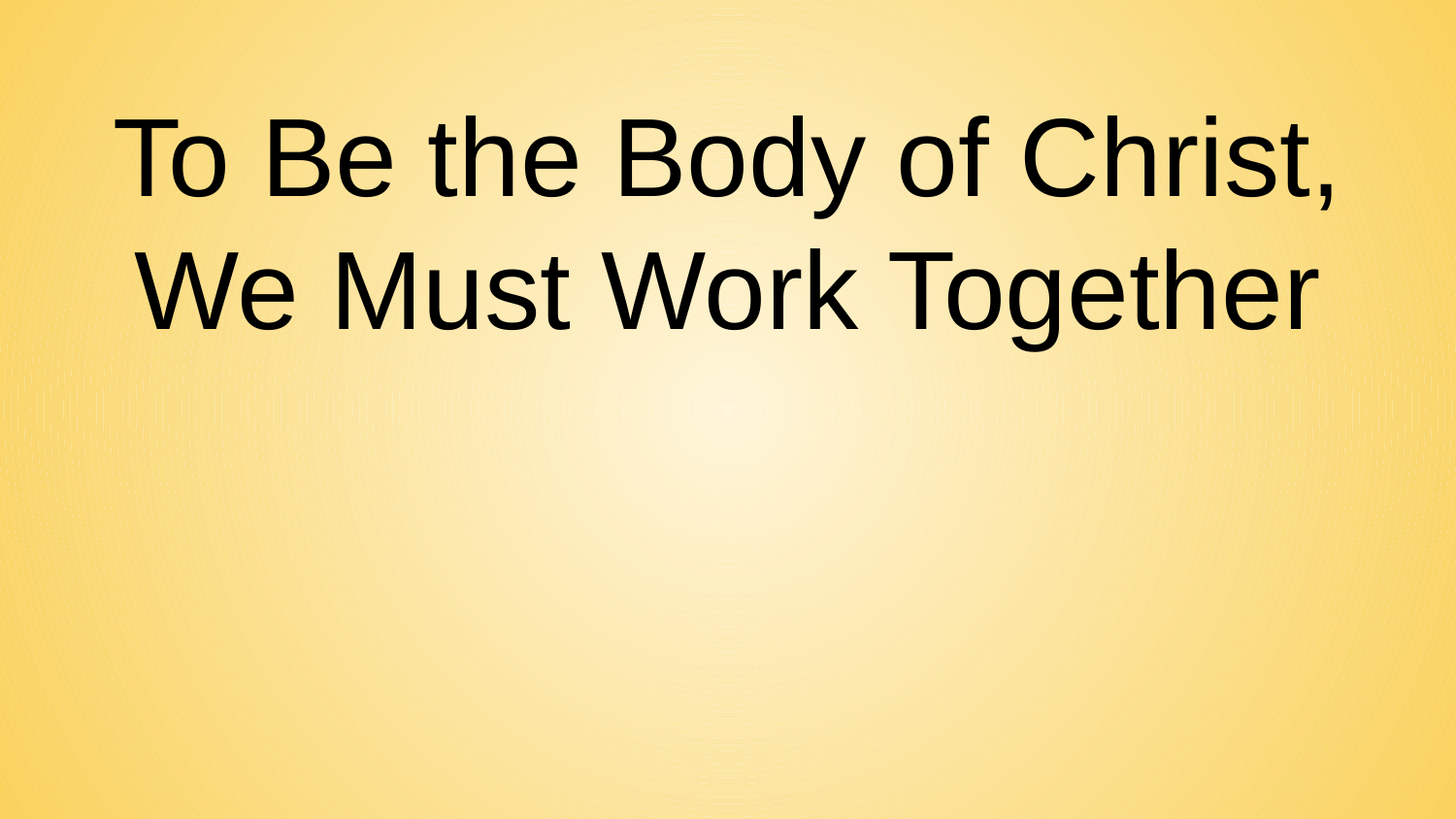

# To Be the Body of Christ,
We Must Work Together